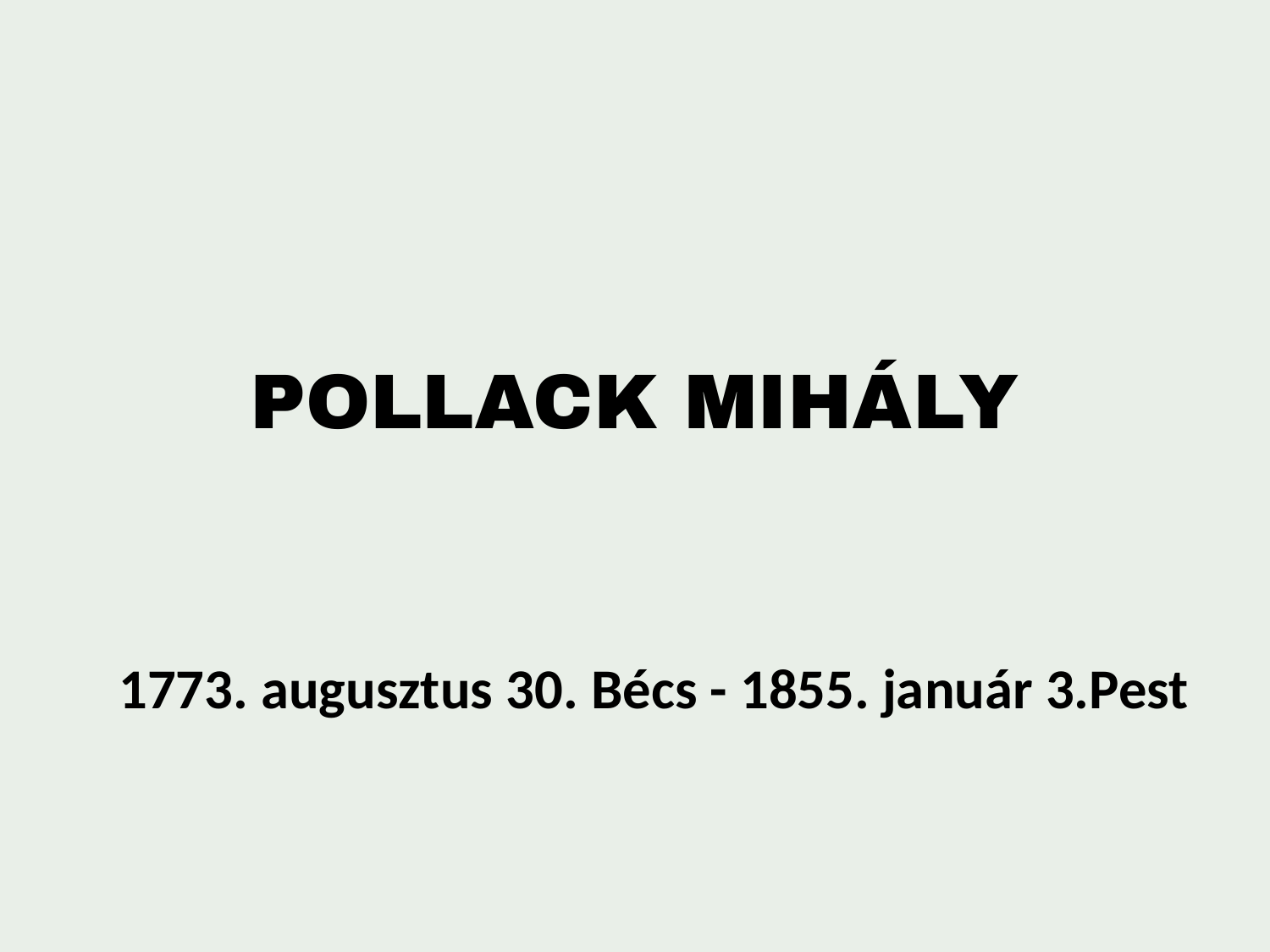

# POLLACK MIHÁLY
 1773. augusztus 30. Bécs - 1855. január 3.Pest